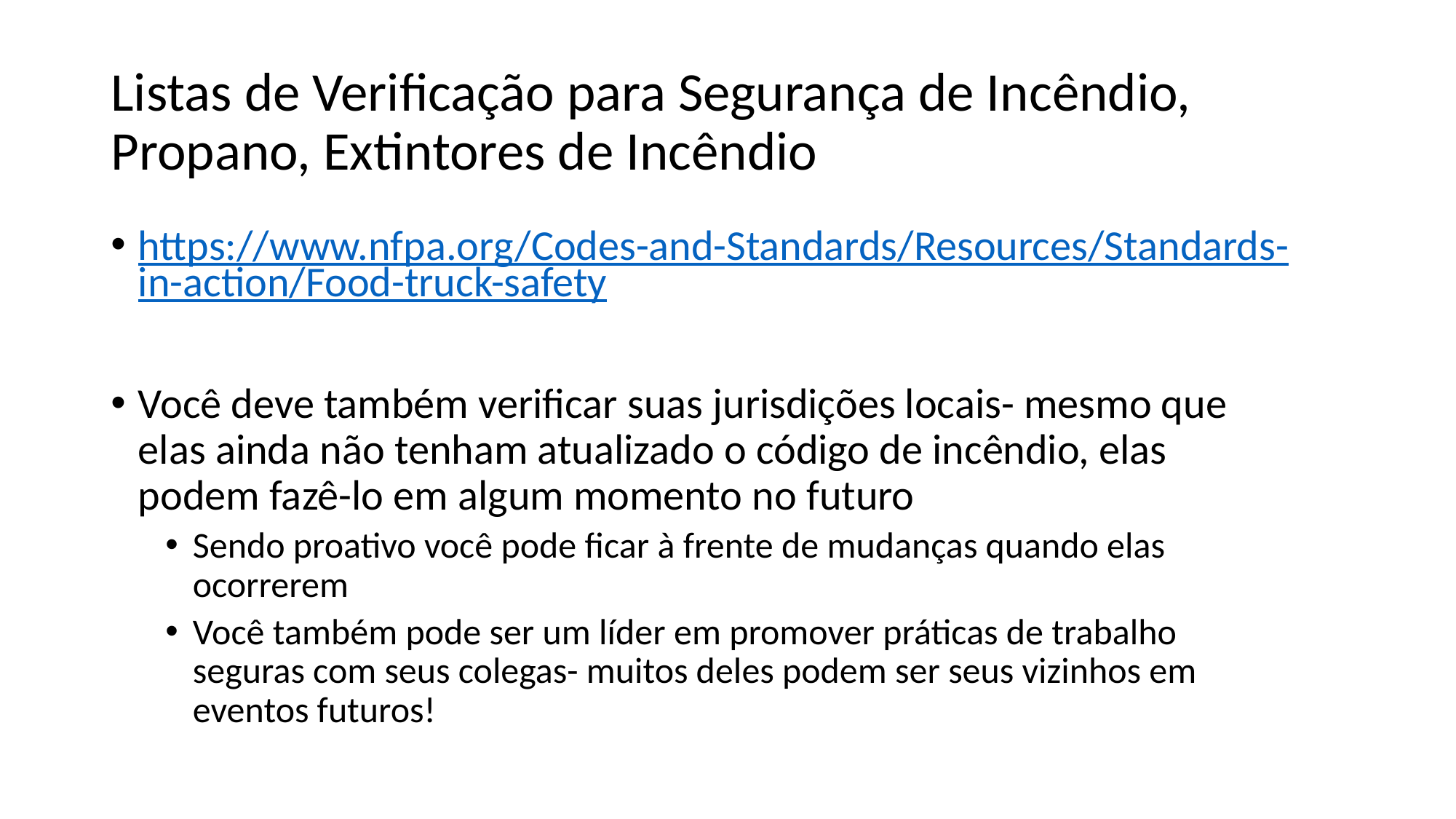

# Listas de Verificação para Segurança de Incêndio, Propano, Extintores de Incêndio
https://www.nfpa.org/Codes-and-Standards/Resources/Standards-in-action/Food-truck-safety

Você deve também verificar suas jurisdições locais- mesmo que elas ainda não tenham atualizado o código de incêndio, elas podem fazê-lo em algum momento no futuro
Sendo proativo você pode ficar à frente de mudanças quando elas ocorrerem
Você também pode ser um líder em promover práticas de trabalho seguras com seus colegas- muitos deles podem ser seus vizinhos em eventos futuros!